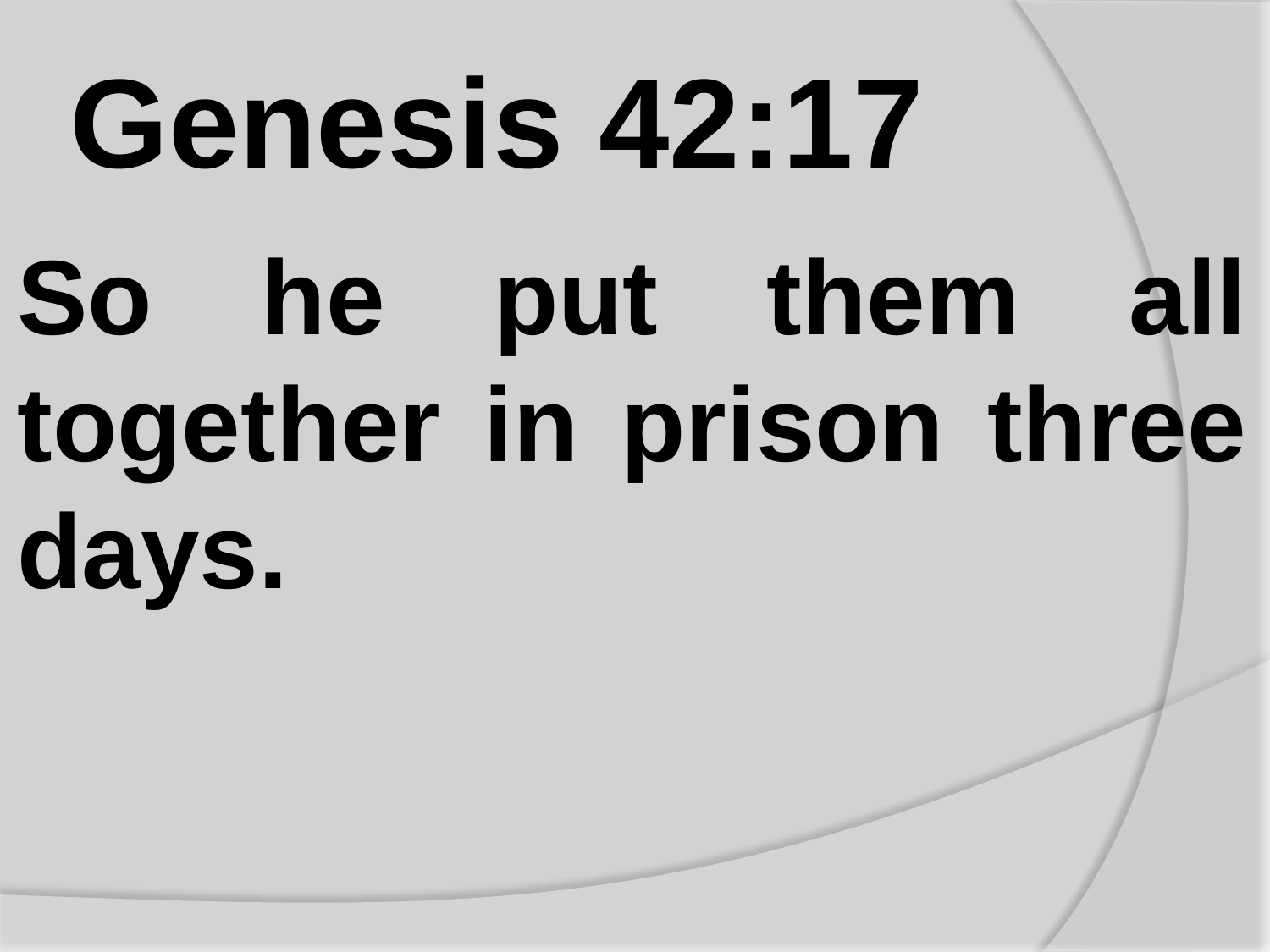

# Genesis 42:17
So he put them all together in prison three days.